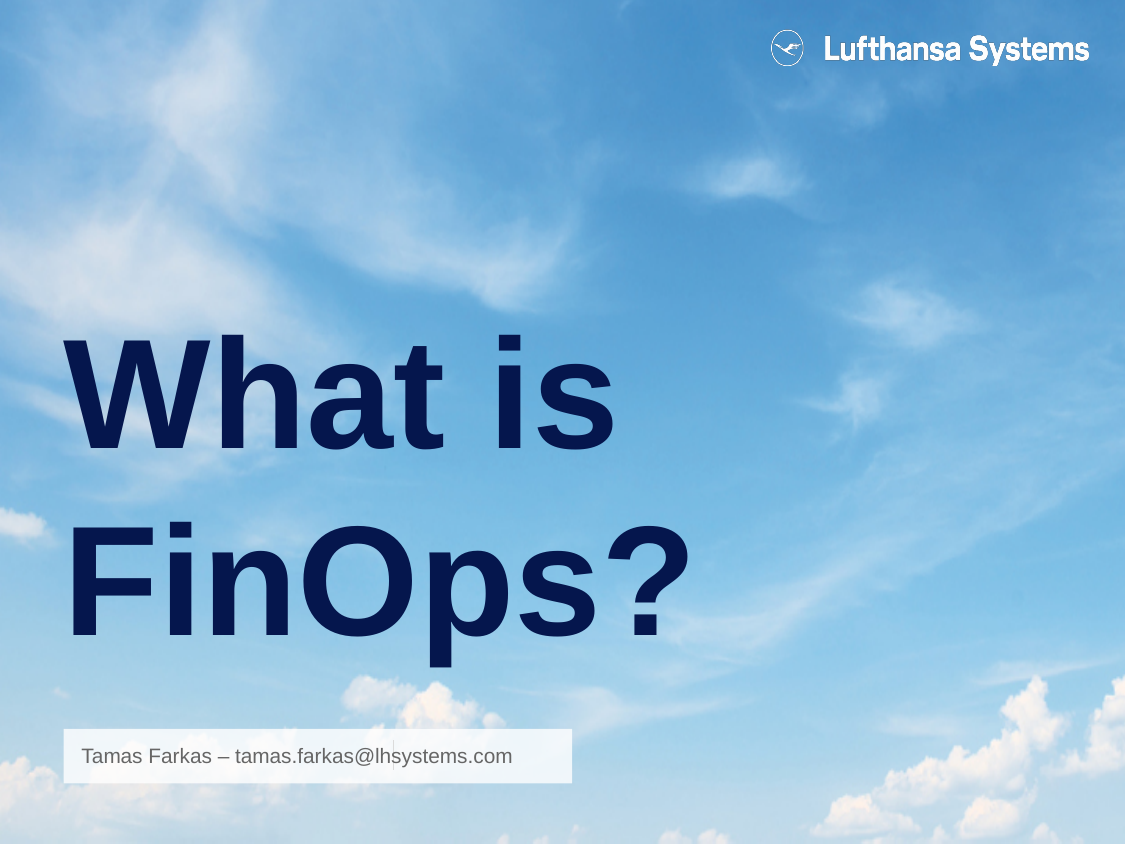

# What is FinOps?
Tamas Farkas – tamas.farkas@lhsystems.com